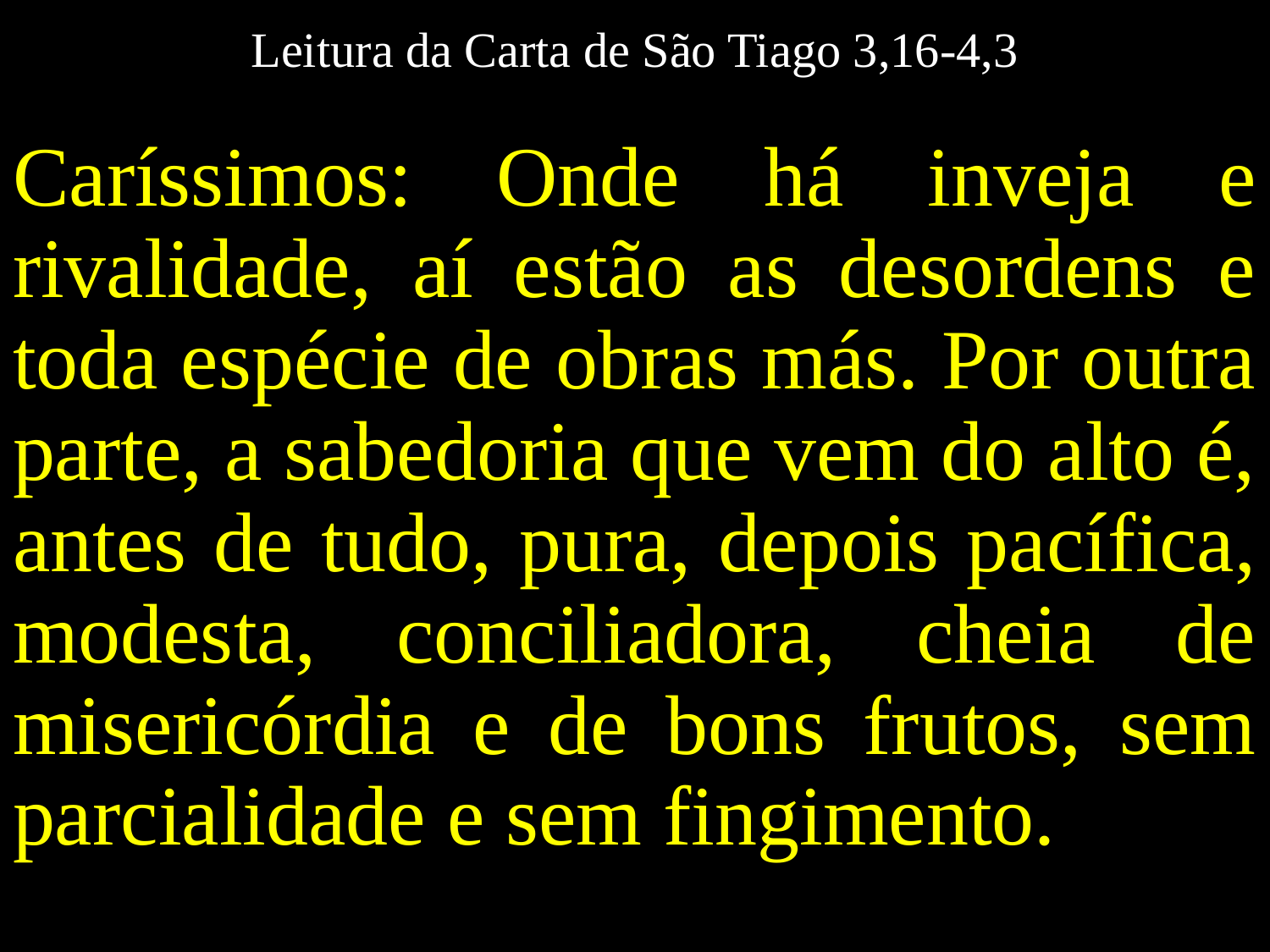

Leitura da Carta de São Tiago 3,16-4,3
Caríssimos: Onde há inveja e rivalidade, aí estão as desordens e toda espécie de obras más. Por outra parte, a sabedoria que vem do alto é, antes de tudo, pura, depois pacífica, modesta, conciliadora, cheia de misericórdia e de bons frutos, sem parcialidade e sem fingimento.
#